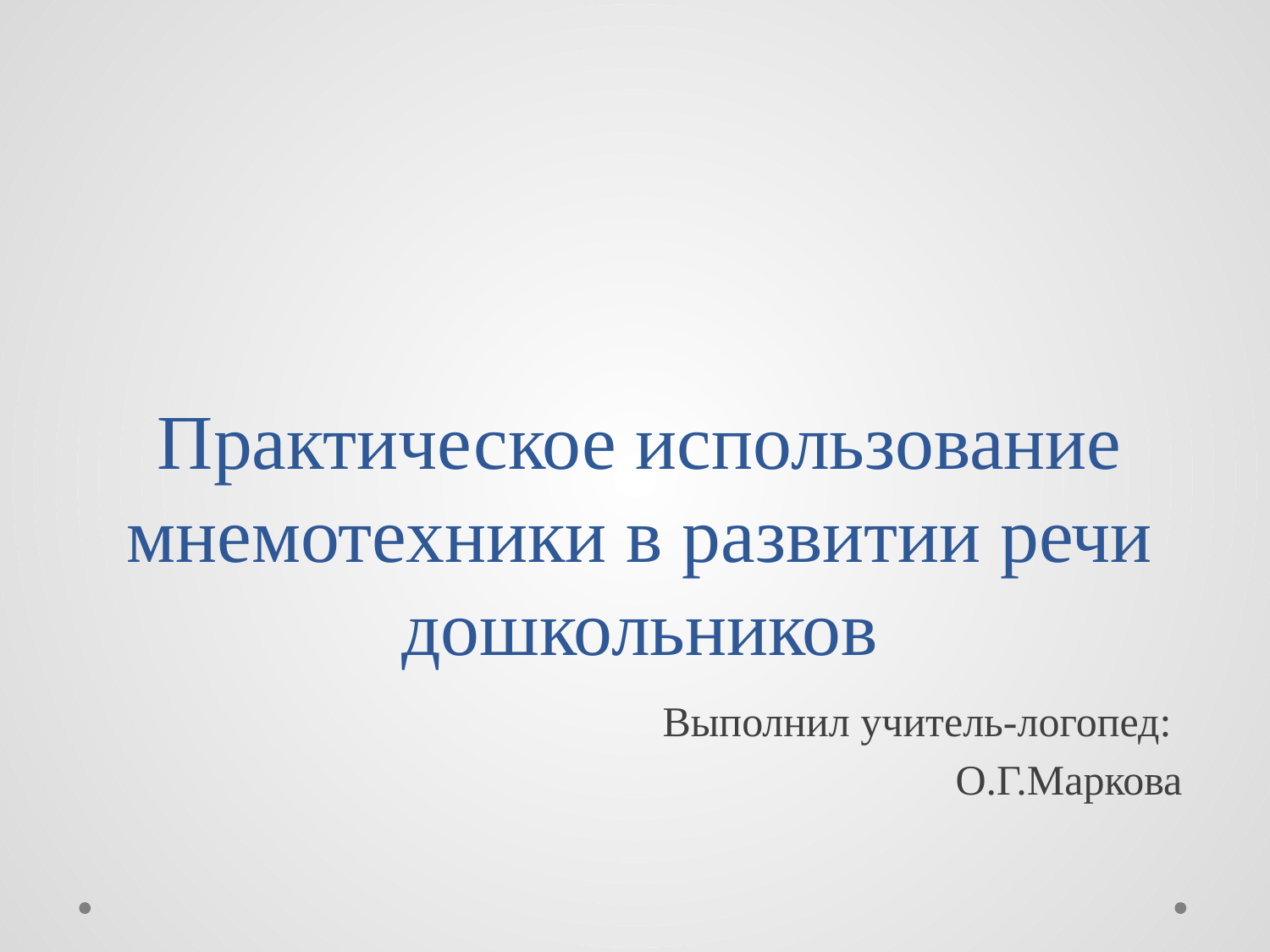

# Практическое использование мнемотехники в развитии речи дошкольников
Выполнил учитель-логопед:
О.Г.Маркова